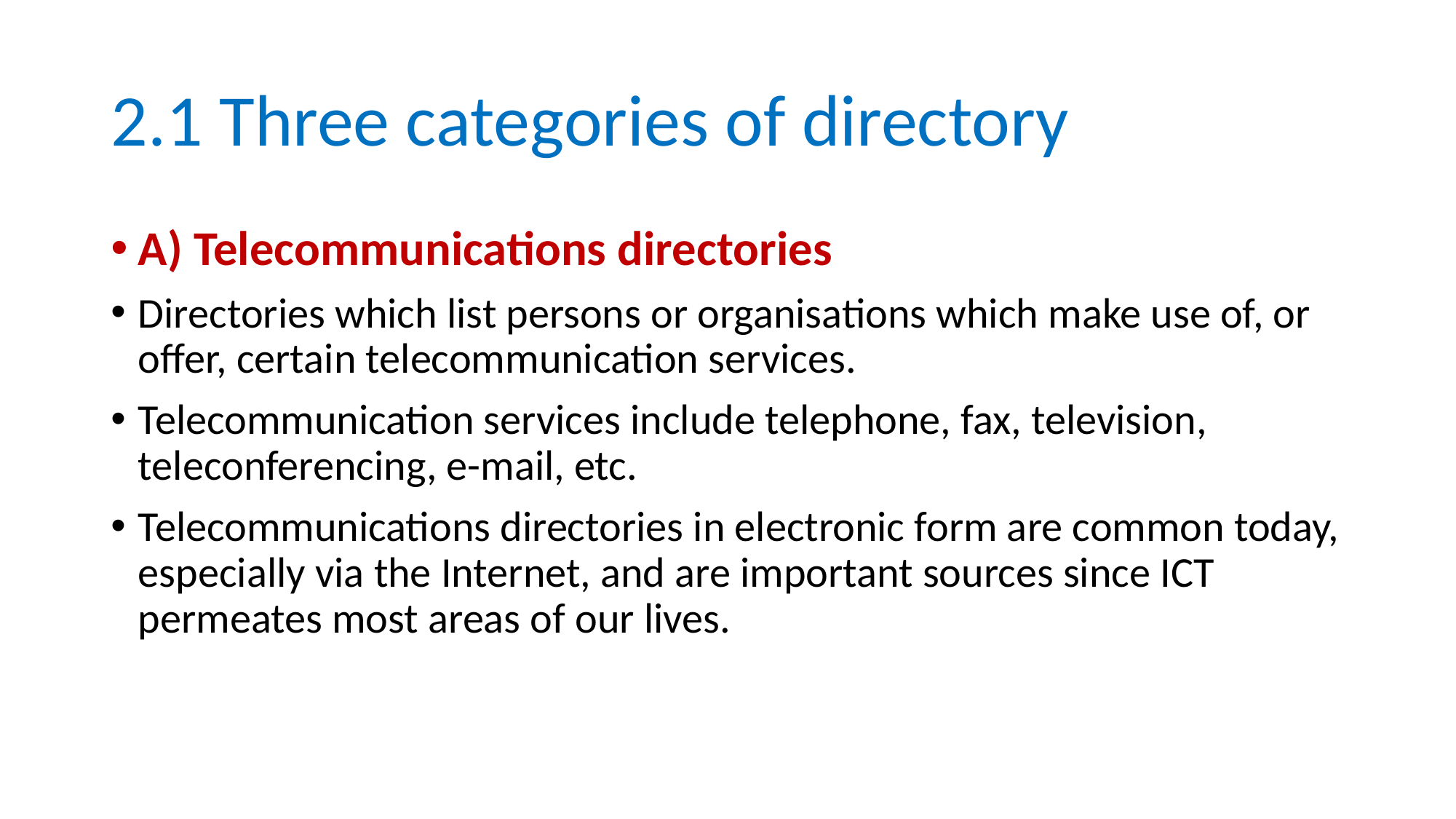

# 2.1 Three categories of directory
A) Telecommunications directories
Directories which list persons or organisations which make use of, or offer, certain telecommunication services.
Telecommunication services include telephone, fax, television, teleconferencing, e-mail, etc.
Telecommunications directories in electronic form are common today, especially via the Internet, and are important sources since ICT permeates most areas of our lives.